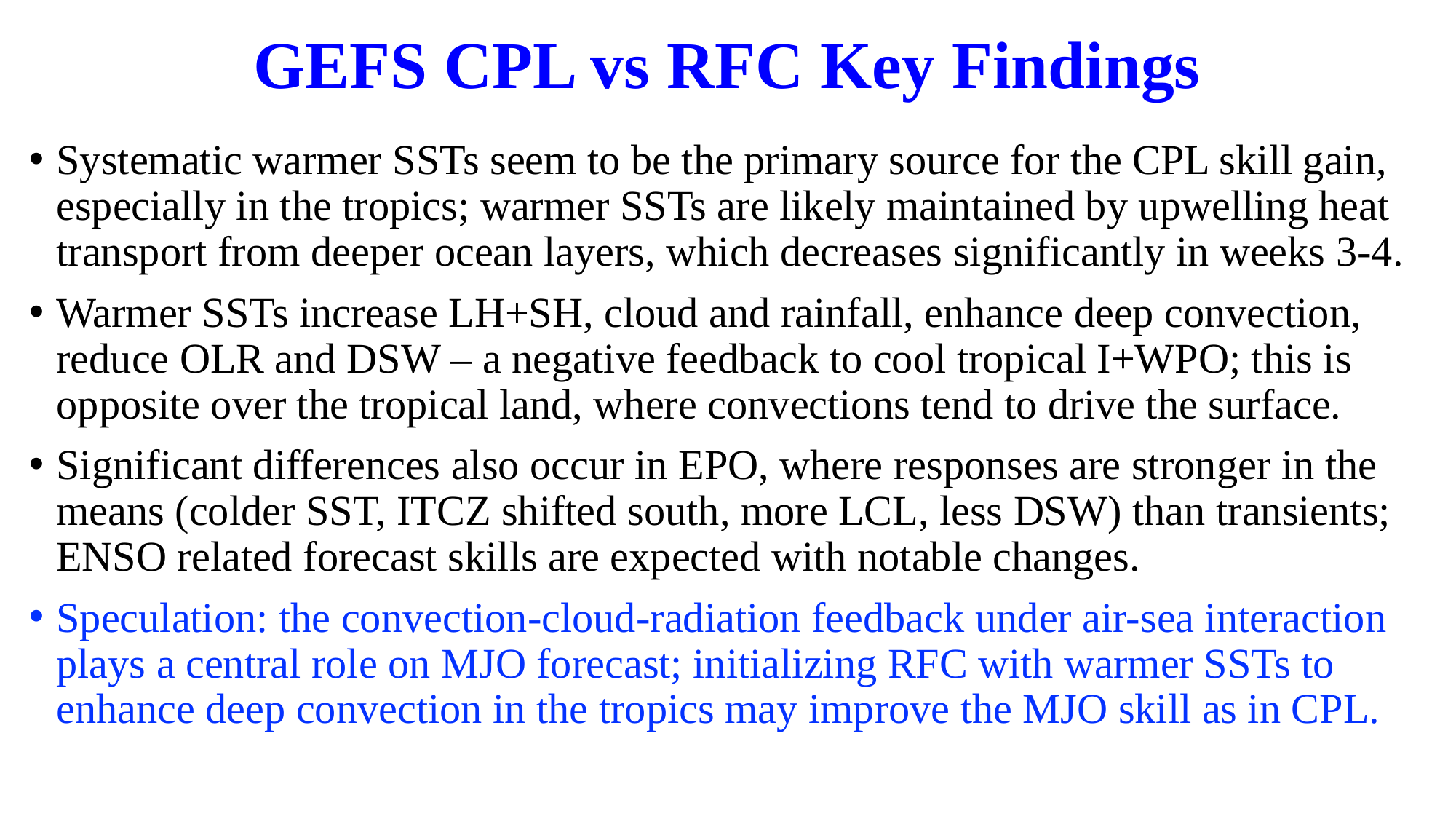

# GEFS CPL vs RFC Key Findings
Systematic warmer SSTs seem to be the primary source for the CPL skill gain, especially in the tropics; warmer SSTs are likely maintained by upwelling heat transport from deeper ocean layers, which decreases significantly in weeks 3-4.
Warmer SSTs increase LH+SH, cloud and rainfall, enhance deep convection, reduce OLR and DSW – a negative feedback to cool tropical I+WPO; this is opposite over the tropical land, where convections tend to drive the surface.
Significant differences also occur in EPO, where responses are stronger in the means (colder SST, ITCZ shifted south, more LCL, less DSW) than transients; ENSO related forecast skills are expected with notable changes.
Speculation: the convection-cloud-radiation feedback under air-sea interaction plays a central role on MJO forecast; initializing RFC with warmer SSTs to enhance deep convection in the tropics may improve the MJO skill as in CPL.